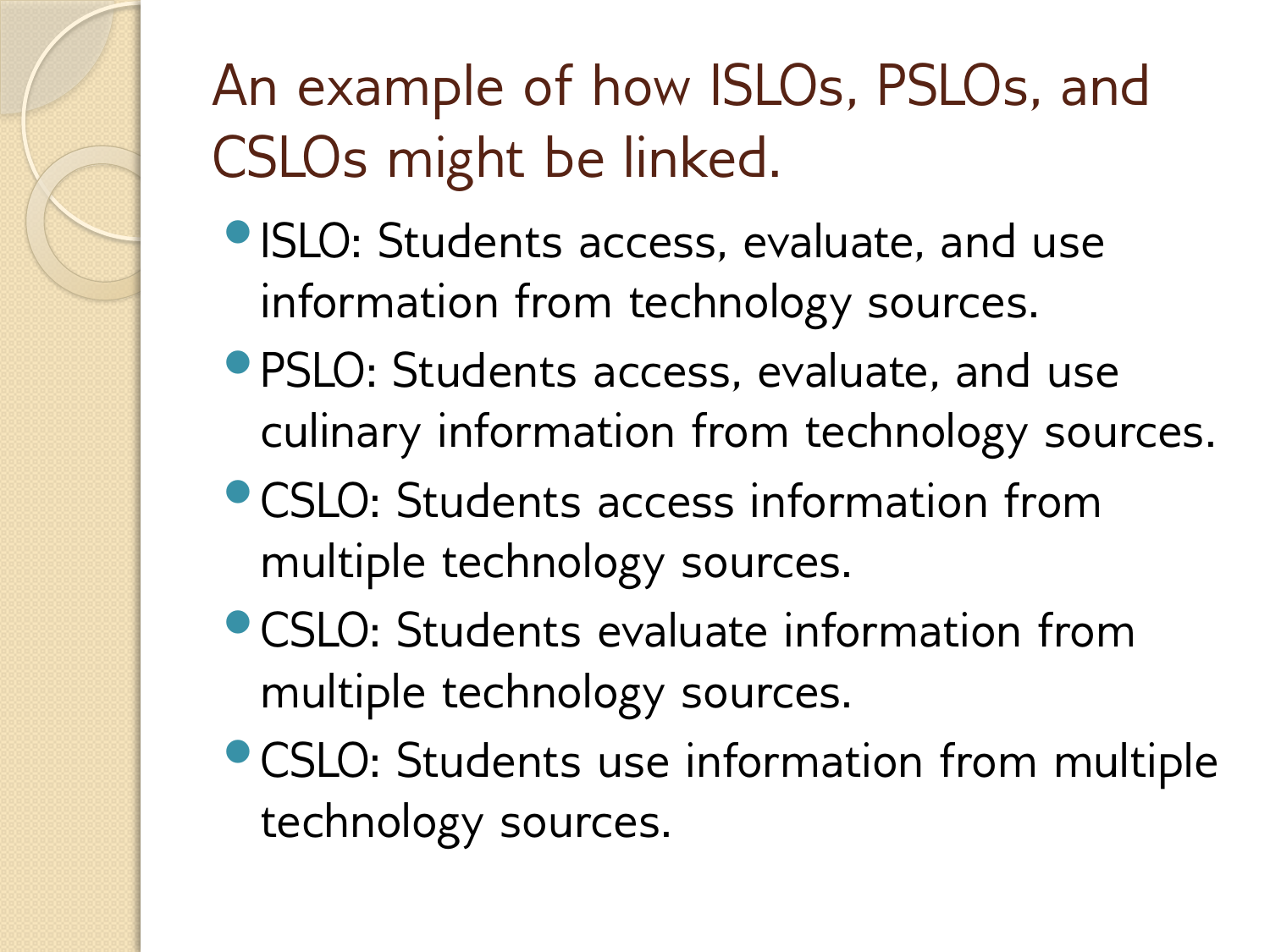

# An example of how ISLOs, PSLOs, and CSLOs might be linked.
ISLO: Students access, evaluate, and use information from technology sources.
PSLO: Students access, evaluate, and use culinary information from technology sources.
CSLO: Students access information from multiple technology sources.
CSLO: Students evaluate information from multiple technology sources.
CSLO: Students use information from multiple technology sources.